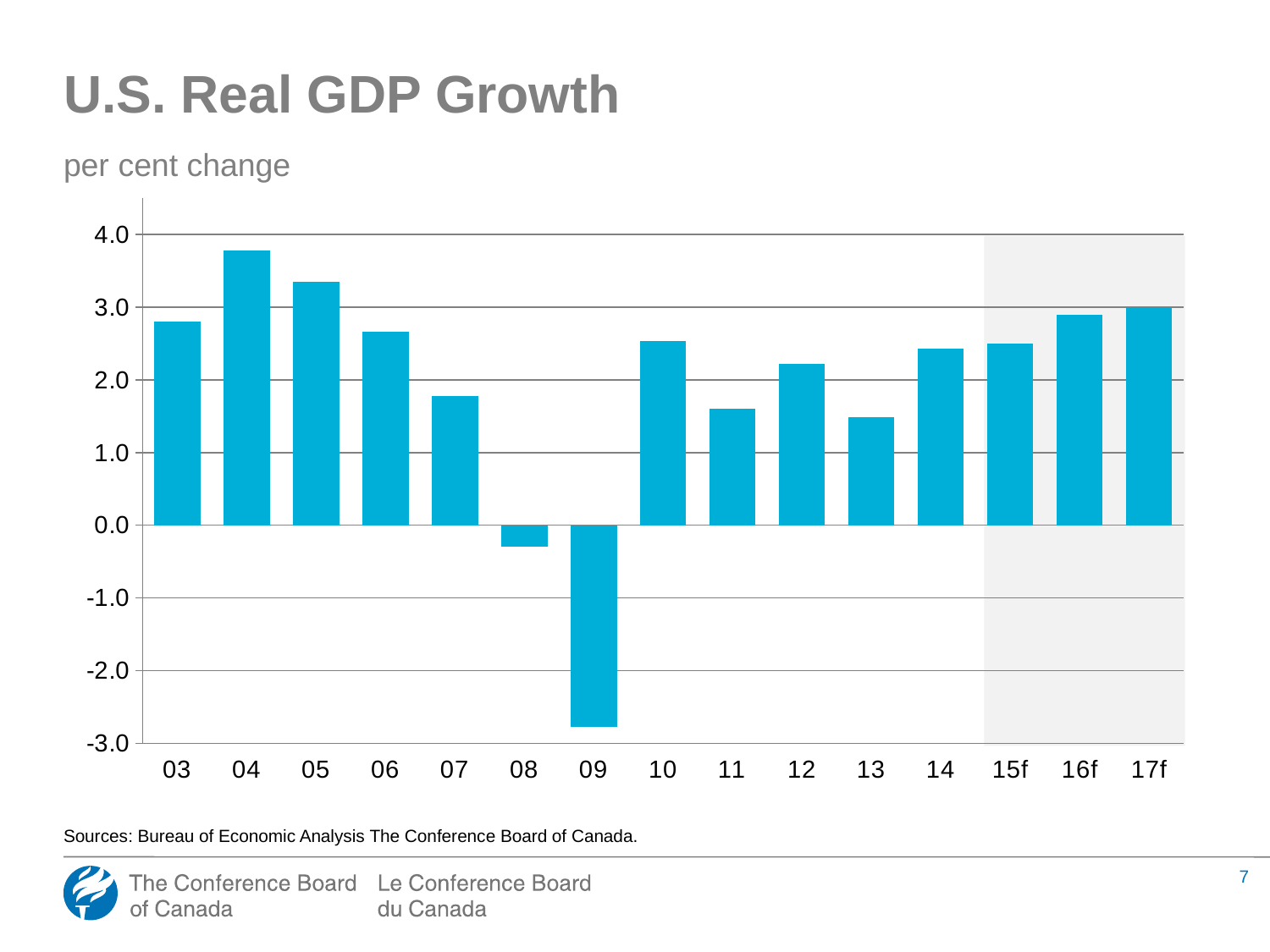

U.S. Real GDP Growth
per cent change

### Chart

| Category |  @pc(usgdpk) |
|---|---|
| 03 | 2.80681164556668 |
| 04 | 3.78548123365809 |
| 05 | 3.345379434020811 |
| 06 | 2.66645590740641 |
| 07 | 1.77879812232273 |
| 08 | -0.291621144634002 |
| 09 | -2.775553551410538 |
| 10 | 2.53177286519288 |
| 11 | 1.60158416645248 |
| 12 | 2.22394948262632 |
| 13 | 1.48945350342324 |
| 14 | 2.42775530896004 |
| 15f | 2.5 |
| 16f | 2.9 |
| 17f | 3.0 |
Sources: Bureau of Economic Analysis The Conference Board of Canada.